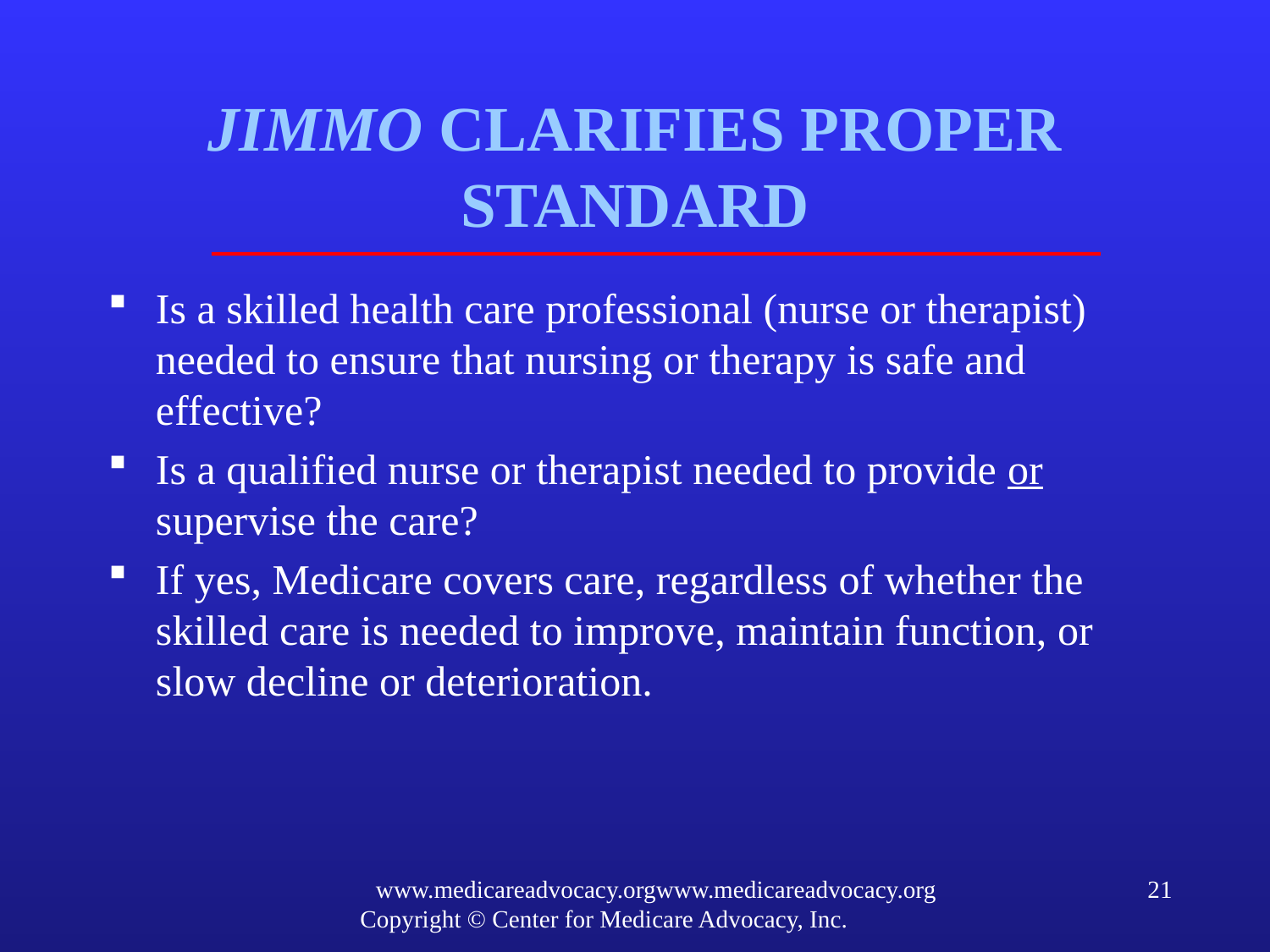

# JIMMO CLARIFIES PROPER STANDARD
Is a skilled health care professional (nurse or therapist) needed to ensure that nursing or therapy is safe and effective?
Is a qualified nurse or therapist needed to provide or supervise the care?
If yes, Medicare covers care, regardless of whether the skilled care is needed to improve, maintain function, or slow decline or deterioration.

www.medicareadvocacy.orgwww.medicareadvocacy.org
Copyright © Center for Medicare Advocacy, Inc.
21